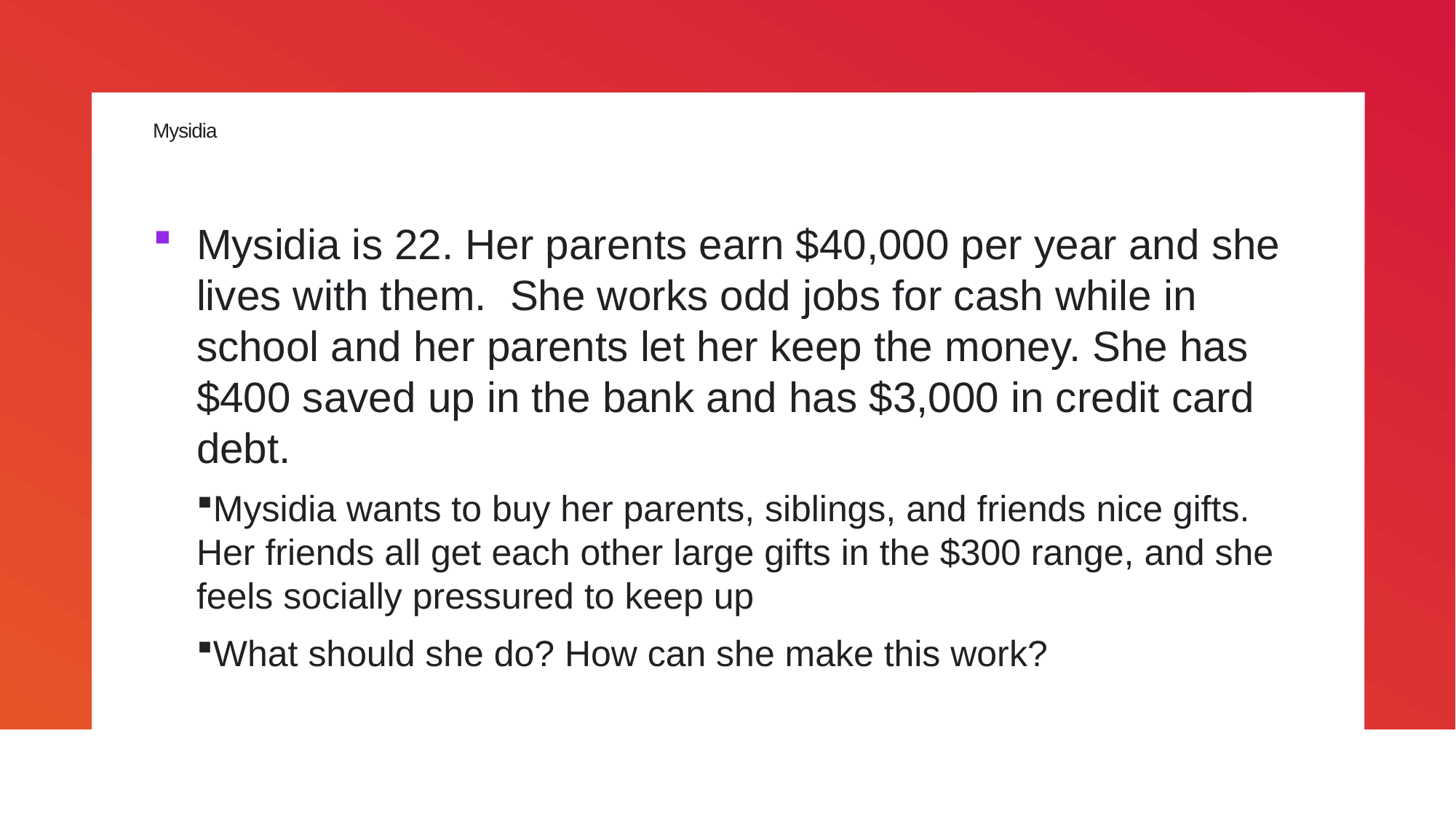

# Mysidia
Mysidia is 22. Her parents earn $40,000 per year and she lives with them.  She works odd jobs for cash while in school and her parents let her keep the money. She has $400 saved up in the bank and has $3,000 in credit card debt.
Mysidia wants to buy her parents, siblings, and friends nice gifts.  Her friends all get each other large gifts in the $300 range, and she feels socially pressured to keep up
What should she do? How can she make this work?